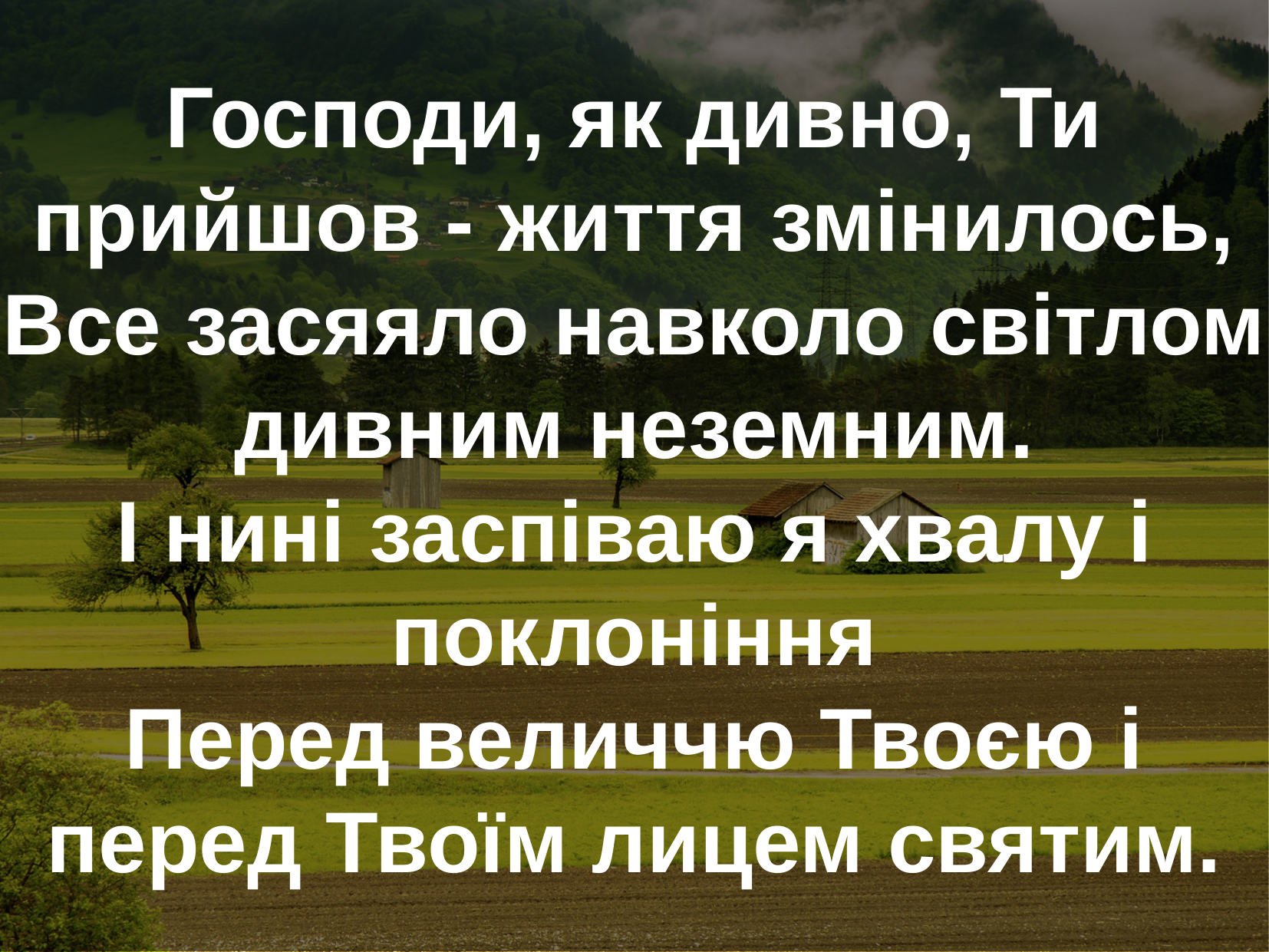

Господи, як дивно, Ти прийшов - життя змінилось,
Все засяяло навколо світлом дивним неземним.
І нині заспіваю я хвалу і поклоніння
Перед величчю Твоєю і перед Твоїм лицем святим.